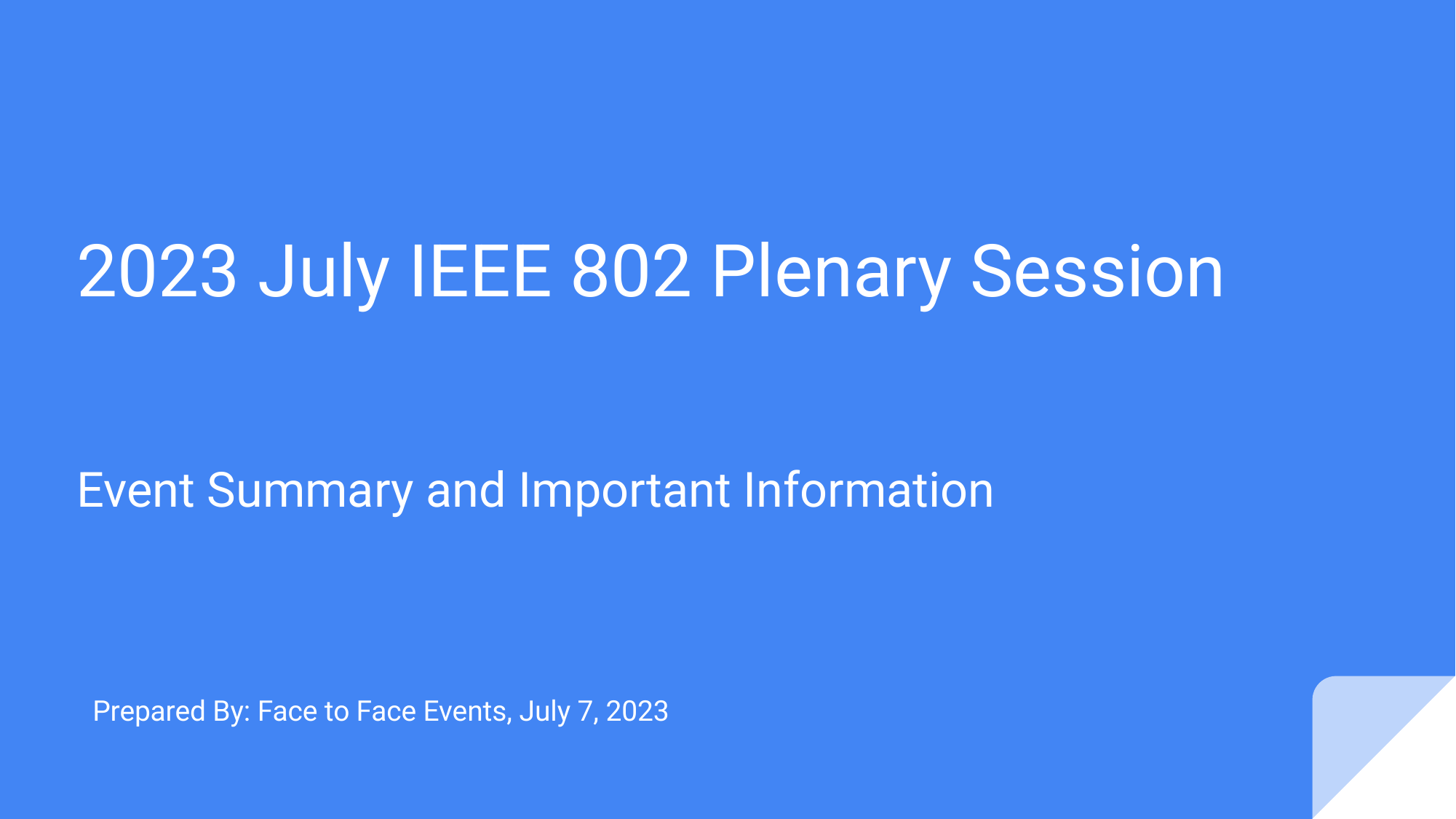

# 2023 July IEEE 802 Plenary Session
Event Summary and Important Information
Prepared By: Face to Face Events, July 7, 2023